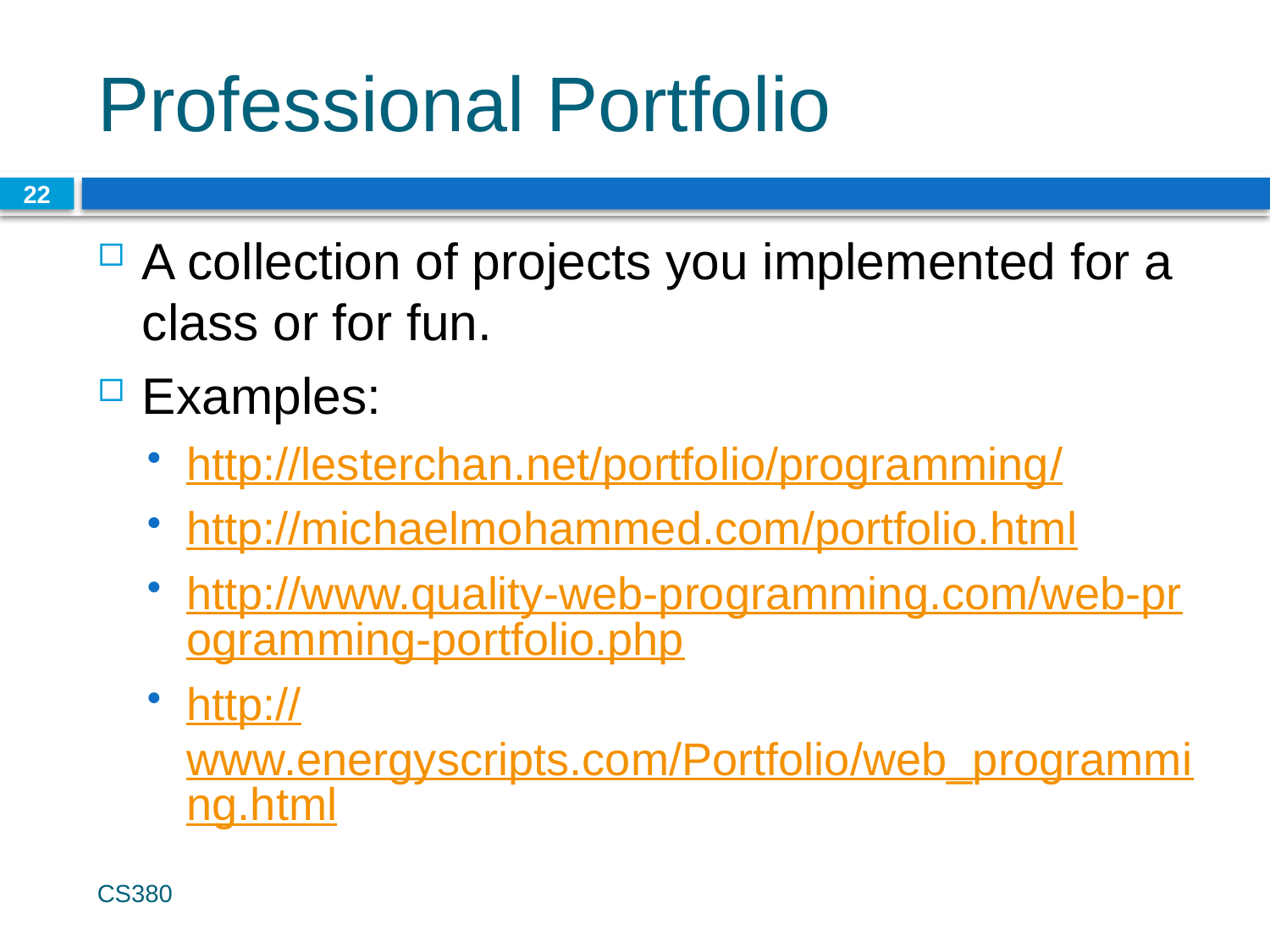

# Professional Portfolio
22
A collection of projects you implemented for a class or for fun.
Examples:
http://lesterchan.net/portfolio/programming/
http://michaelmohammed.com/portfolio.html
http://www.quality-web-programming.com/web-programming-portfolio.php
http://www.energyscripts.com/Portfolio/web_programming.html

CS380